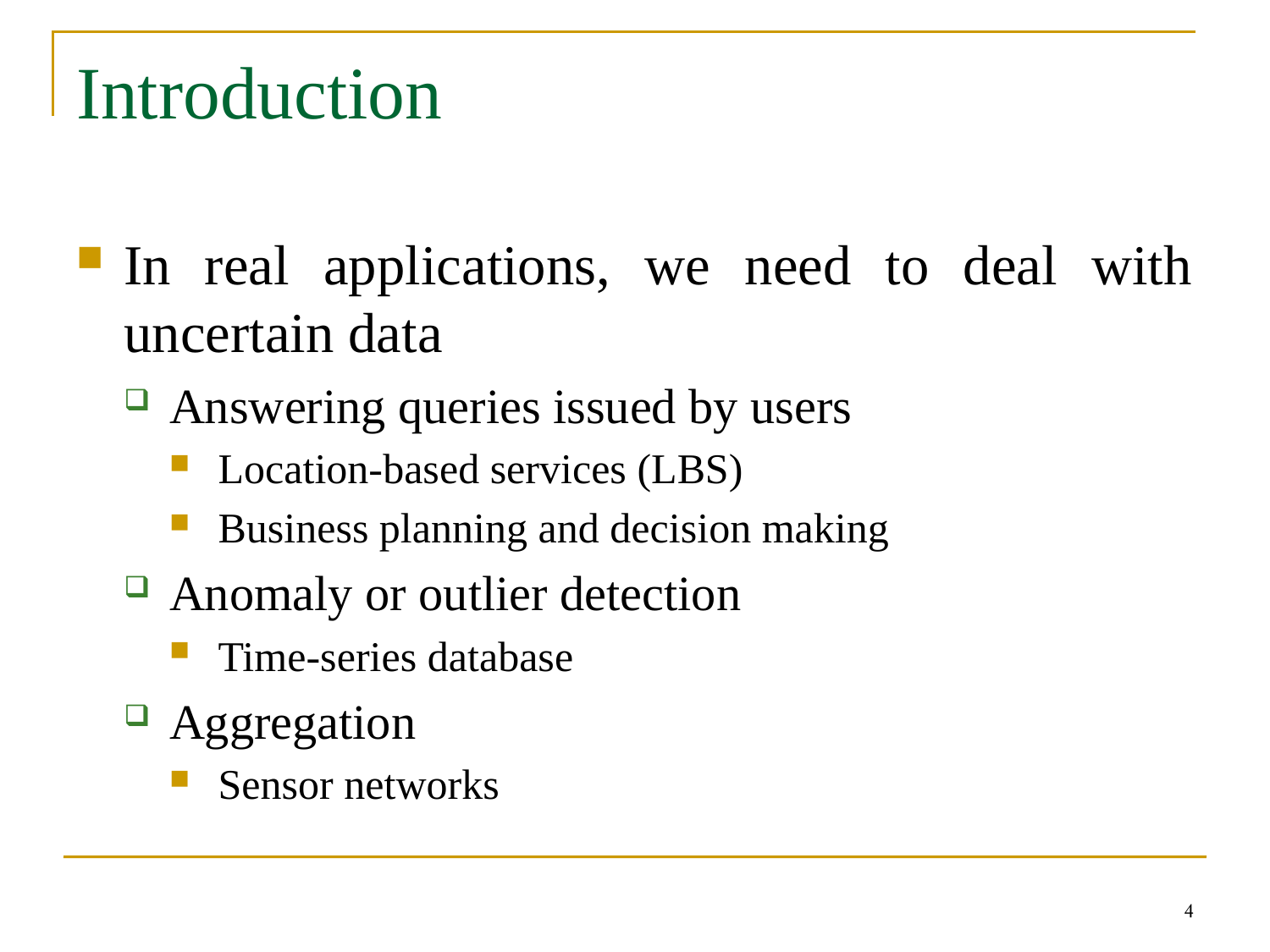

# Introduction
In real applications, we need to deal with uncertain data
Answering queries issued by users
Location-based services (LBS)
Business planning and decision making
Anomaly or outlier detection
Time-series database
Aggregation
Sensor networks

4